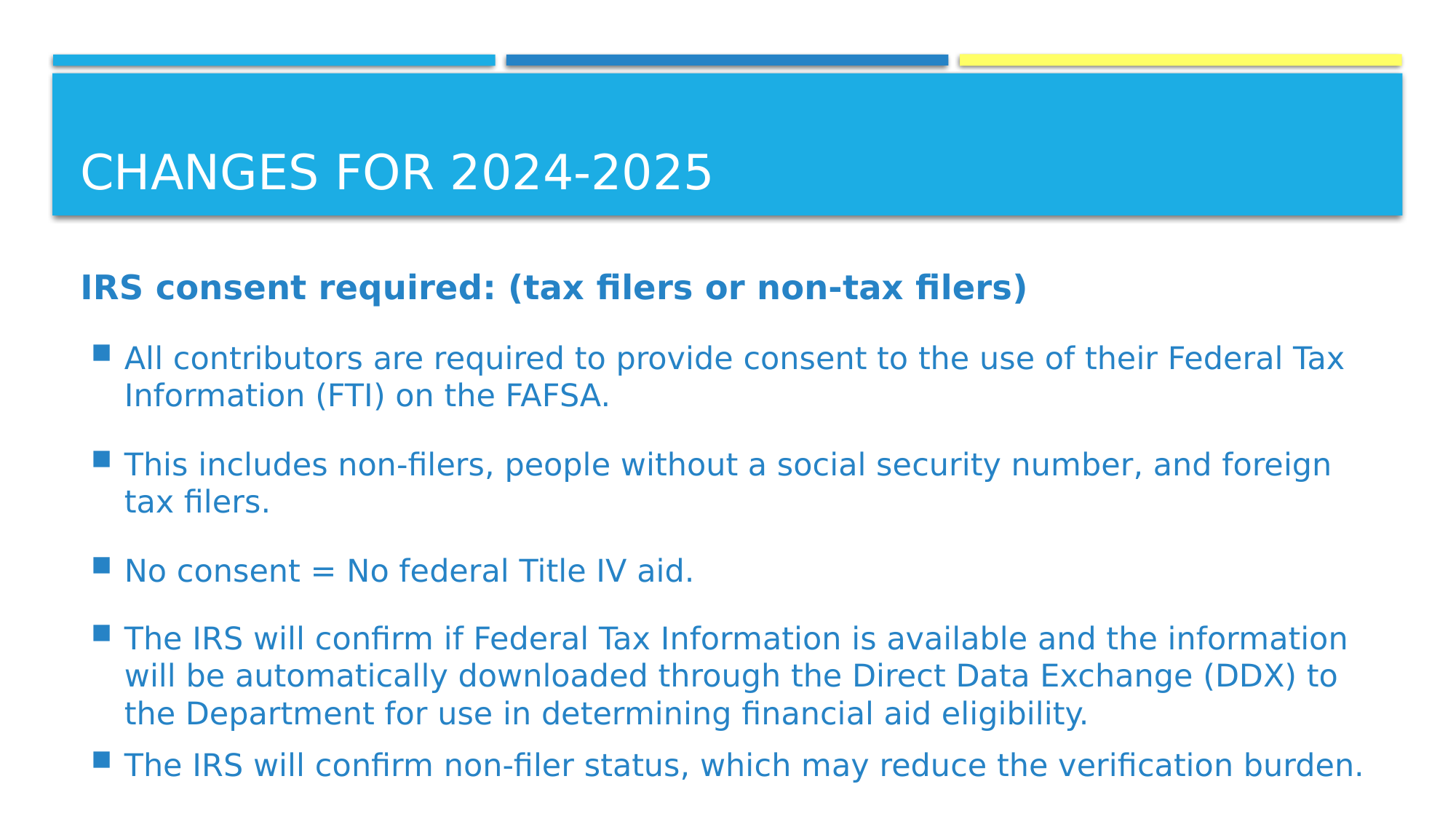

# Changes for 2024-2025
IRS consent required: (tax filers or non-tax filers)
All contributors are required to provide consent to the use of their Federal Tax Information (FTI) on the FAFSA.
This includes non-filers, people without a social security number, and foreign tax filers.
No consent = No federal Title IV aid.
The IRS will confirm if Federal Tax Information is available and the information will be automatically downloaded through the Direct Data Exchange (DDX) to the Department for use in determining financial aid eligibility.
The IRS will confirm non-filer status, which may reduce the verification burden.